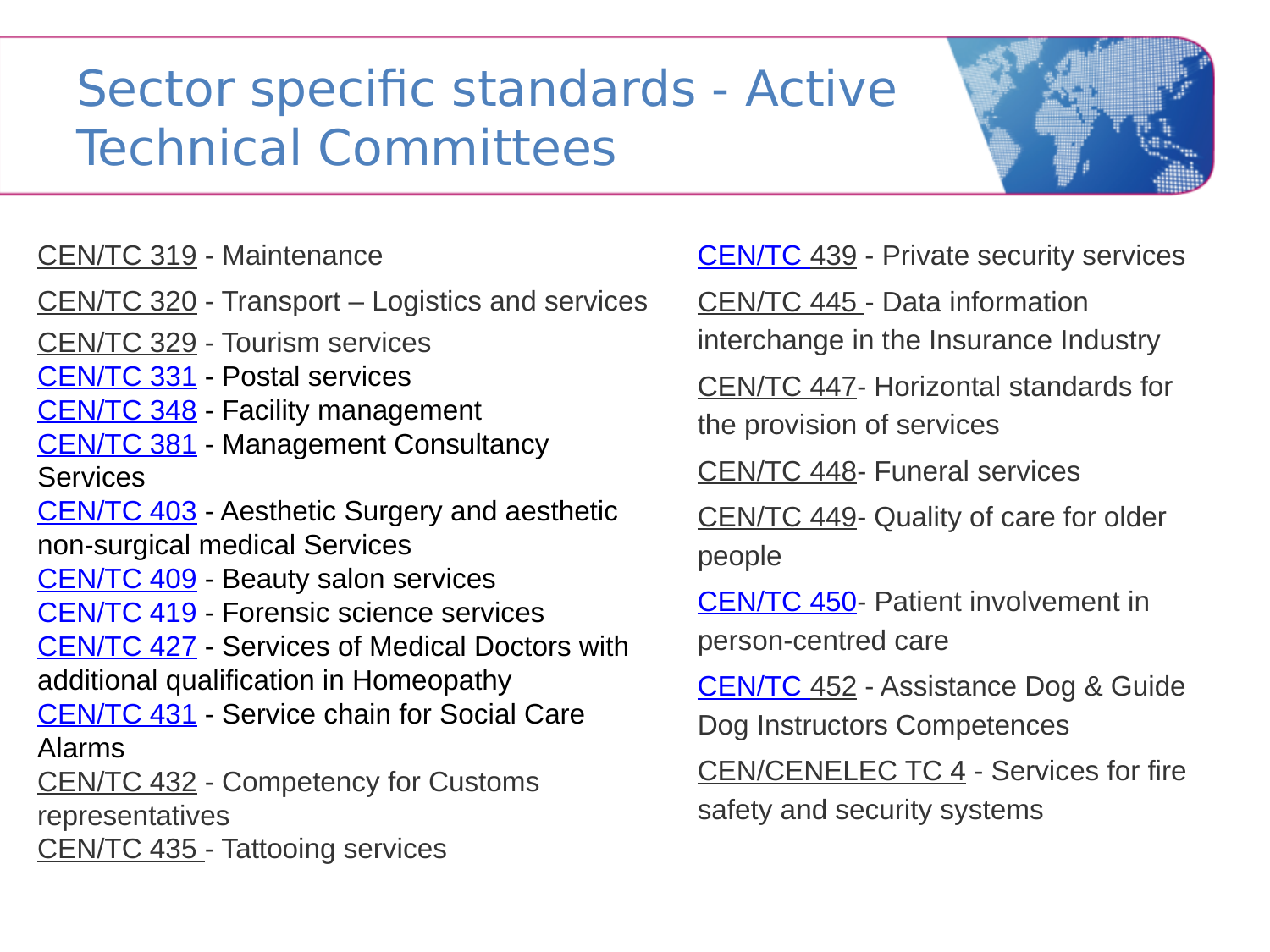

# Sector specific standards - Active Technical Committees
CEN/TC 319 - Maintenance
CEN/TC 320 - Transport – Logistics and services
CEN/TC 329 - Tourism services
CEN/TC 331 - Postal services
CEN/TC 348 - Facility management
CEN/TC 381 - Management Consultancy Services
CEN/TC 403 - Aesthetic Surgery and aesthetic non-surgical medical Services
CEN/TC 409 - Beauty salon services
CEN/TC 419 - Forensic science services
CEN/TC 427 - Services of Medical Doctors with additional qualification in Homeopathy
CEN/TC 431 - Service chain for Social Care Alarms
CEN/TC 432 - Competency for Customs representatives
CEN/TC 435 - Tattooing services

CEN/TC 439 - Private security services
CEN/TC 445 - Data information interchange in the Insurance Industry
CEN/TC 447- Horizontal standards for the provision of services
CEN/TC 448- Funeral services
CEN/TC 449- Quality of care for older people
CEN/TC 450- Patient involvement in person-centred care
CEN/TC 452 - Assistance Dog & Guide Dog Instructors Competences
CEN/CENELEC TC 4 - Services for fire safety and security systems